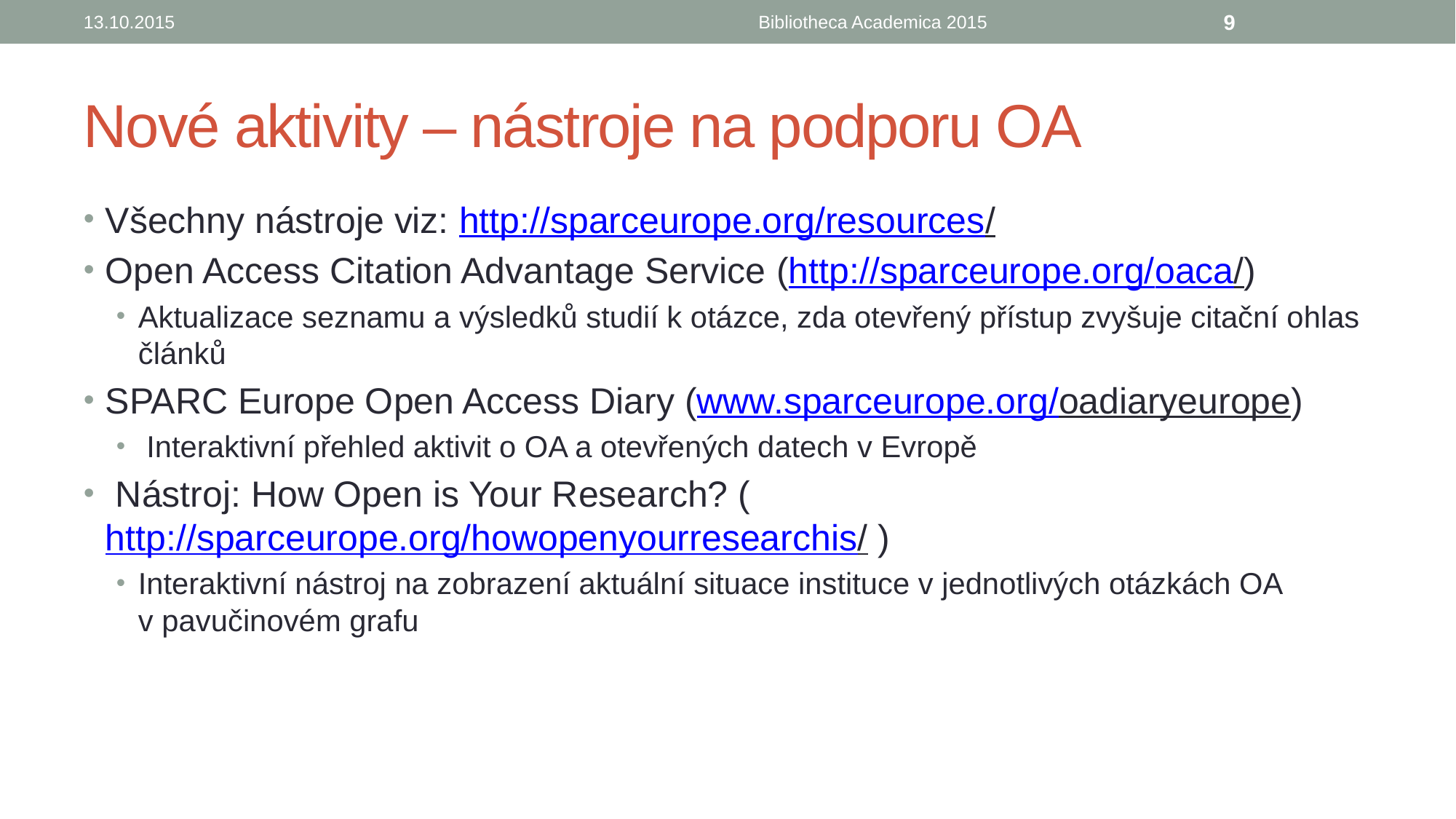

13.10.2015
Bibliotheca Academica 2015
9
# Nové aktivity – nástroje na podporu OA
Všechny nástroje viz: http://sparceurope.org/resources/
Open Access Citation Advantage Service (http://sparceurope.org/oaca/)
Aktualizace seznamu a výsledků studií k otázce, zda otevřený přístup zvyšuje citační ohlas článků
SPARC Europe Open Access Diary (www.sparceurope.org/oadiaryeurope)
 Interaktivní přehled aktivit o OA a otevřených datech v Evropě
 Nástroj: How Open is Your Research? (http://sparceurope.org/howopenyourresearchis/ )
Interaktivní nástroj na zobrazení aktuální situace instituce v jednotlivých otázkách OA          v pavučinovém grafu